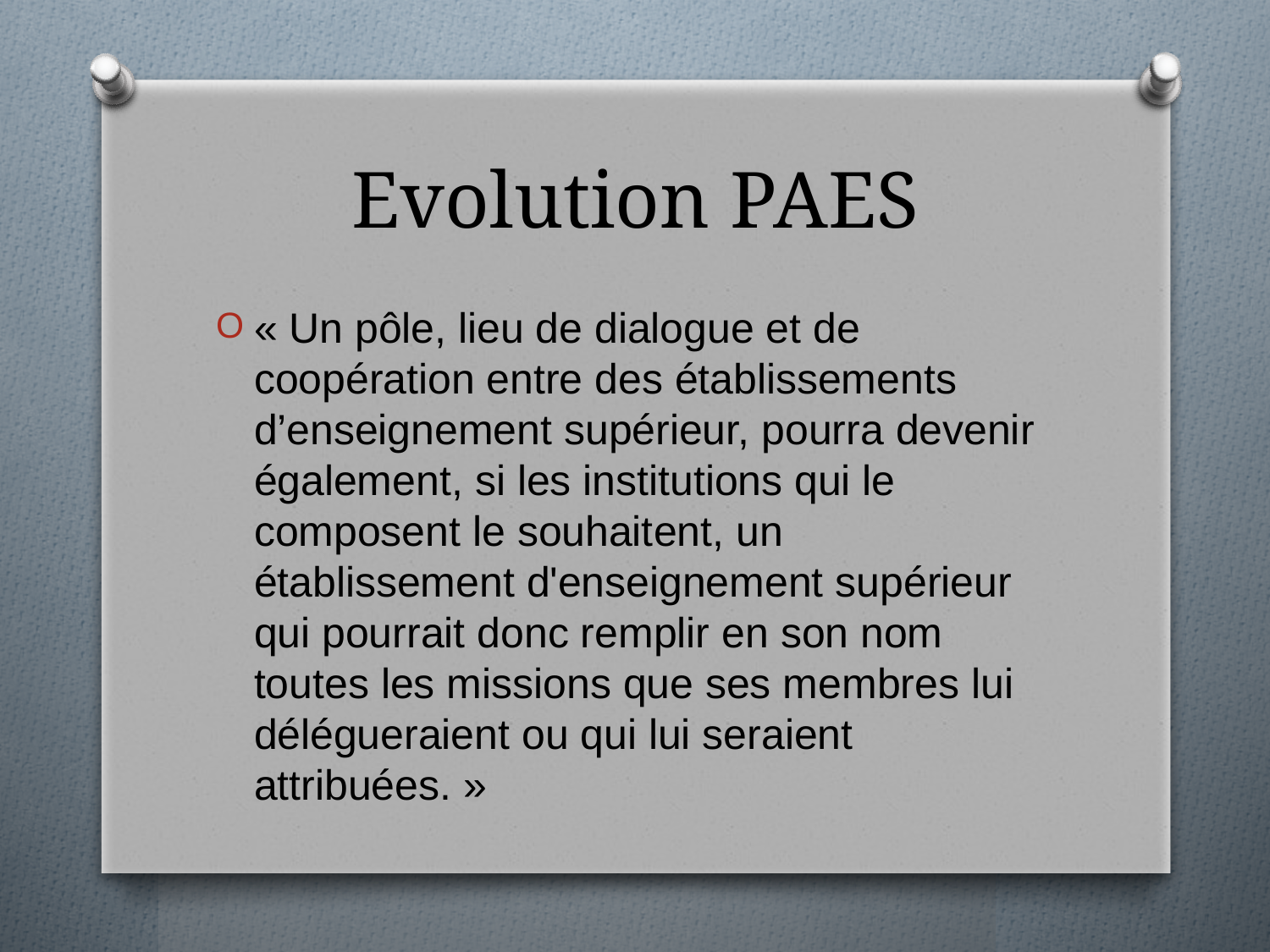

# Evolution PAES
« Un pôle, lieu de dialogue et de coopération entre des établissements d’enseignement supérieur, pourra devenir également, si les institutions qui le composent le souhaitent, un établissement d'enseignement supérieur qui pourrait donc remplir en son nom toutes les missions que ses membres lui délégueraient ou qui lui seraient attribuées. »